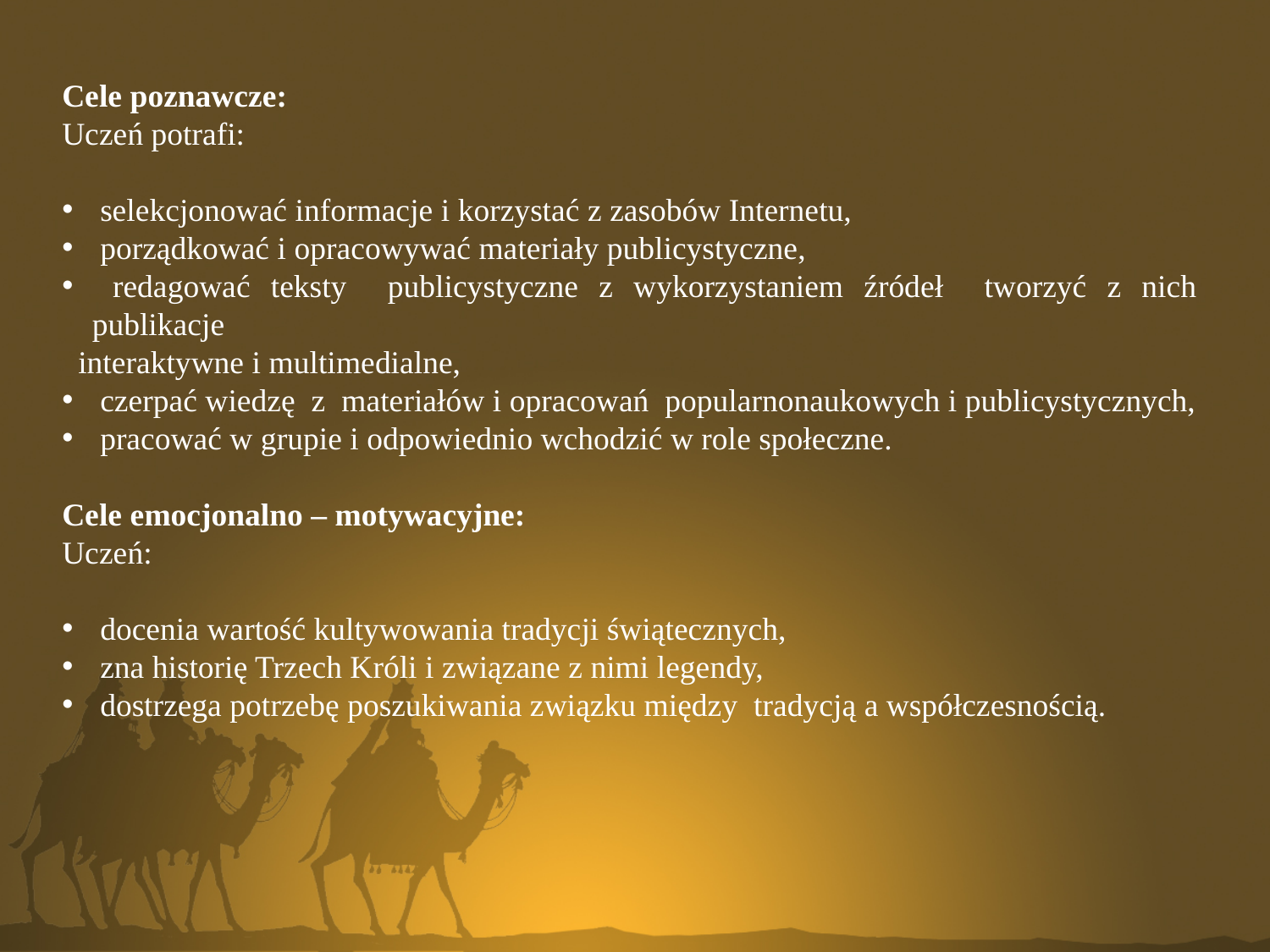

Cele poznawcze:
Uczeń potrafi:

 selekcjonować informacje i korzystać z zasobów Internetu,
 porządkować i opracowywać materiały publicystyczne,
 redagować teksty  publicystyczne z wykorzystaniem źródeł  tworzyć z nich publikacje
  interaktywne i multimedialne,
 czerpać wiedzę  z  materiałów i opracowań  popularnonaukowych i publicystycznych,
 pracować w grupie i odpowiednio wchodzić w role społeczne.

Cele emocjonalno – motywacyjne:
Uczeń:

 docenia wartość kultywowania tradycji świątecznych,
 zna historię Trzech Króli i związane z nimi legendy,
 dostrzega potrzebę poszukiwania związku między  tradycją a współczesnością.